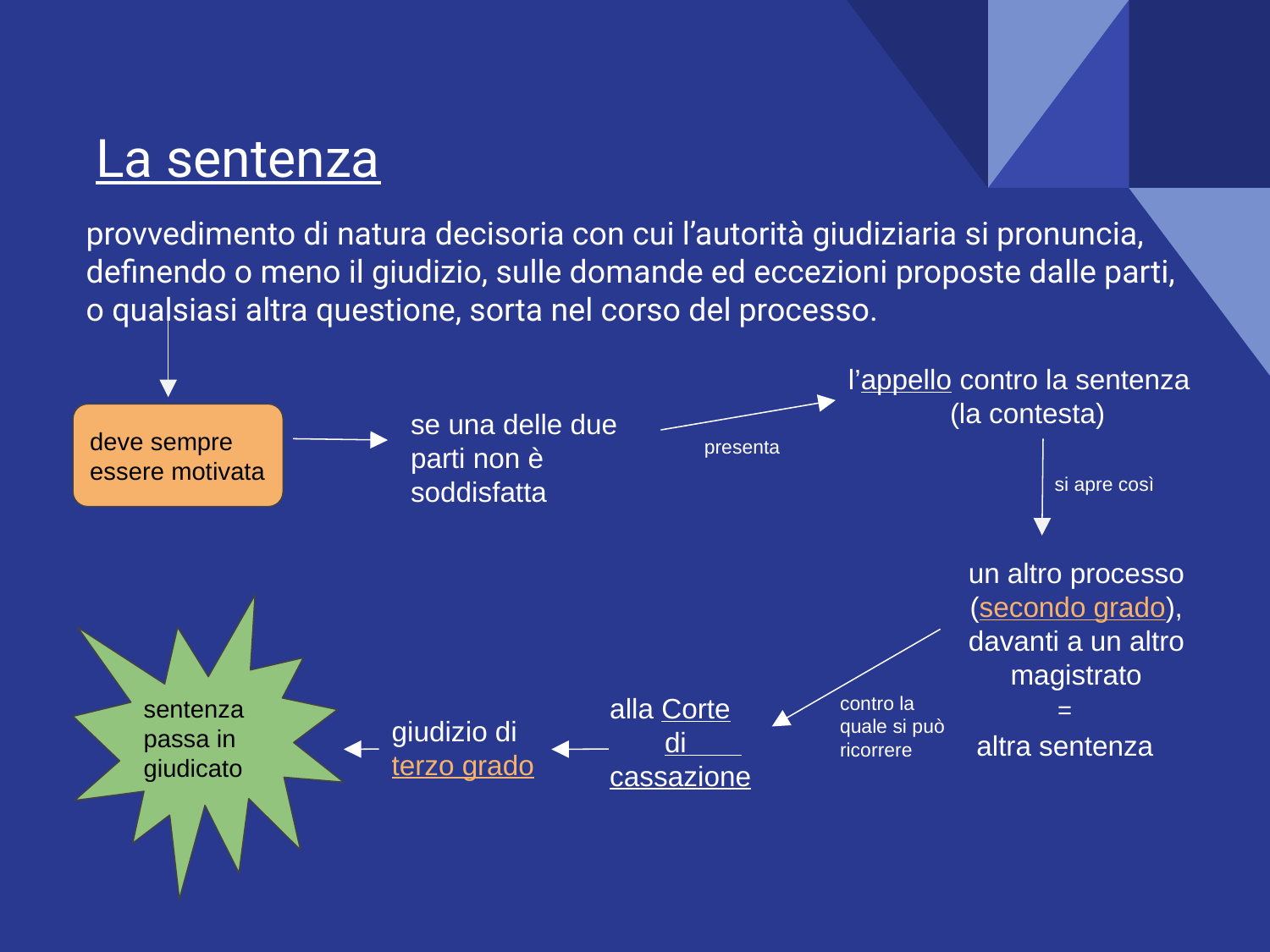

La sentenza
provvedimento di natura decisoria con cui l’autorità giudiziaria si pronuncia, definendo o meno il giudizio, sulle domande ed eccezioni proposte dalle parti,
o qualsiasi altra questione, sorta nel corso del processo.

l’appello contro la sentenza
             (la contesta)
se una delle due parti non è soddisfatta
deve sempre essere motivata
presenta
si apre così
un altro processo (secondo grado), davanti a un altro magistrato
               =
    altra sentenza
sentenza passa in giudicato
alla Corte
       di        cassazione
contro la quale si può ricorrere
giudizio di terzo grado